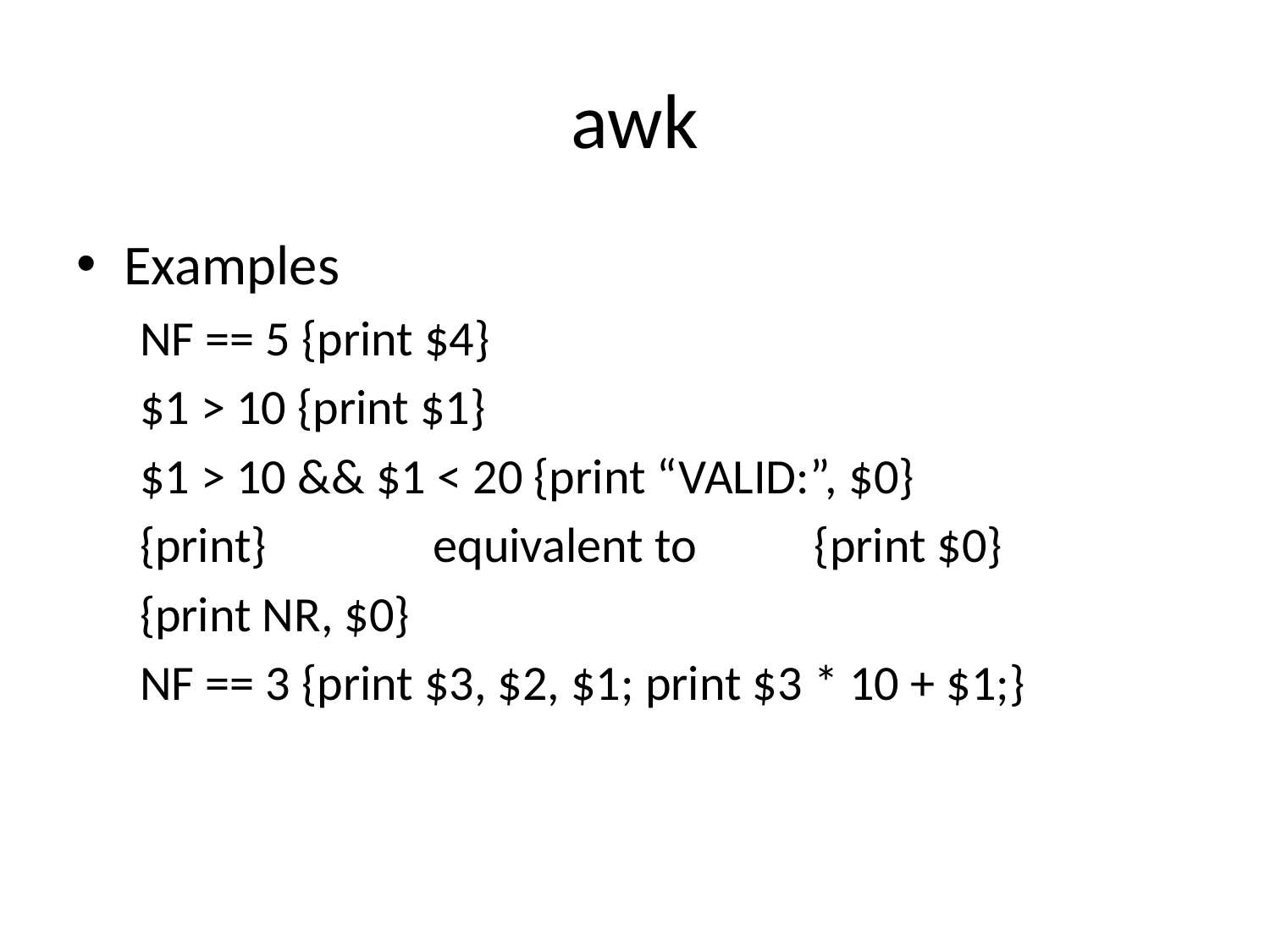

# awk
Examples
NF == 5 {print $4}
$1 > 10 {print $1}
$1 > 10 && $1 < 20 {print “VALID:”, $0}
{print}		equivalent to	{print $0}
{print NR, $0}
NF == 3 {print $3, $2, $1; print $3 * 10 + $1;}